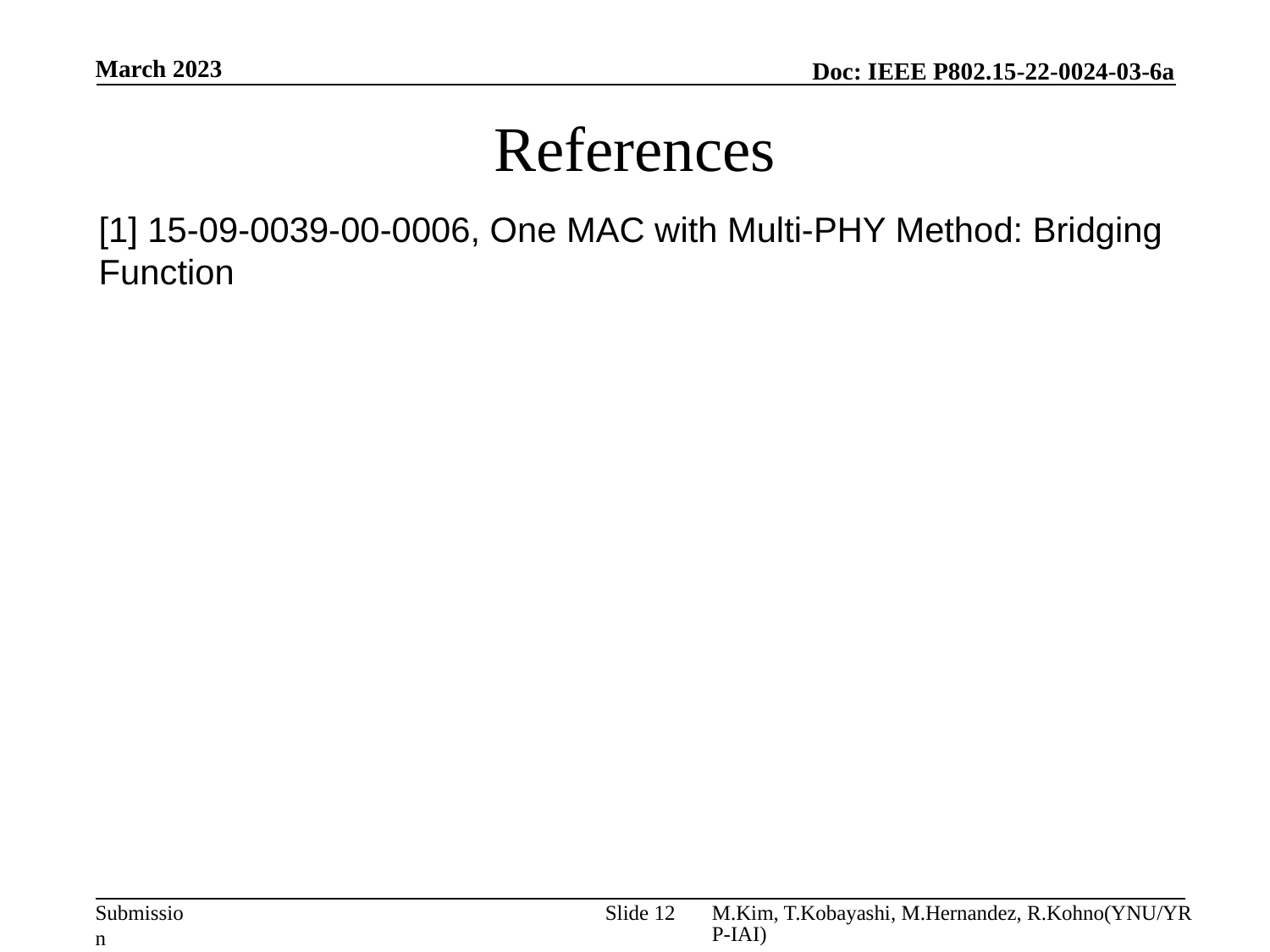

March 2023
# References
[1] 15-09-0039-00-0006, One MAC with Multi-PHY Method: Bridging Function
Slide 12
M.Kim, T.Kobayashi, M.Hernandez, R.Kohno(YNU/YRP-IAI)